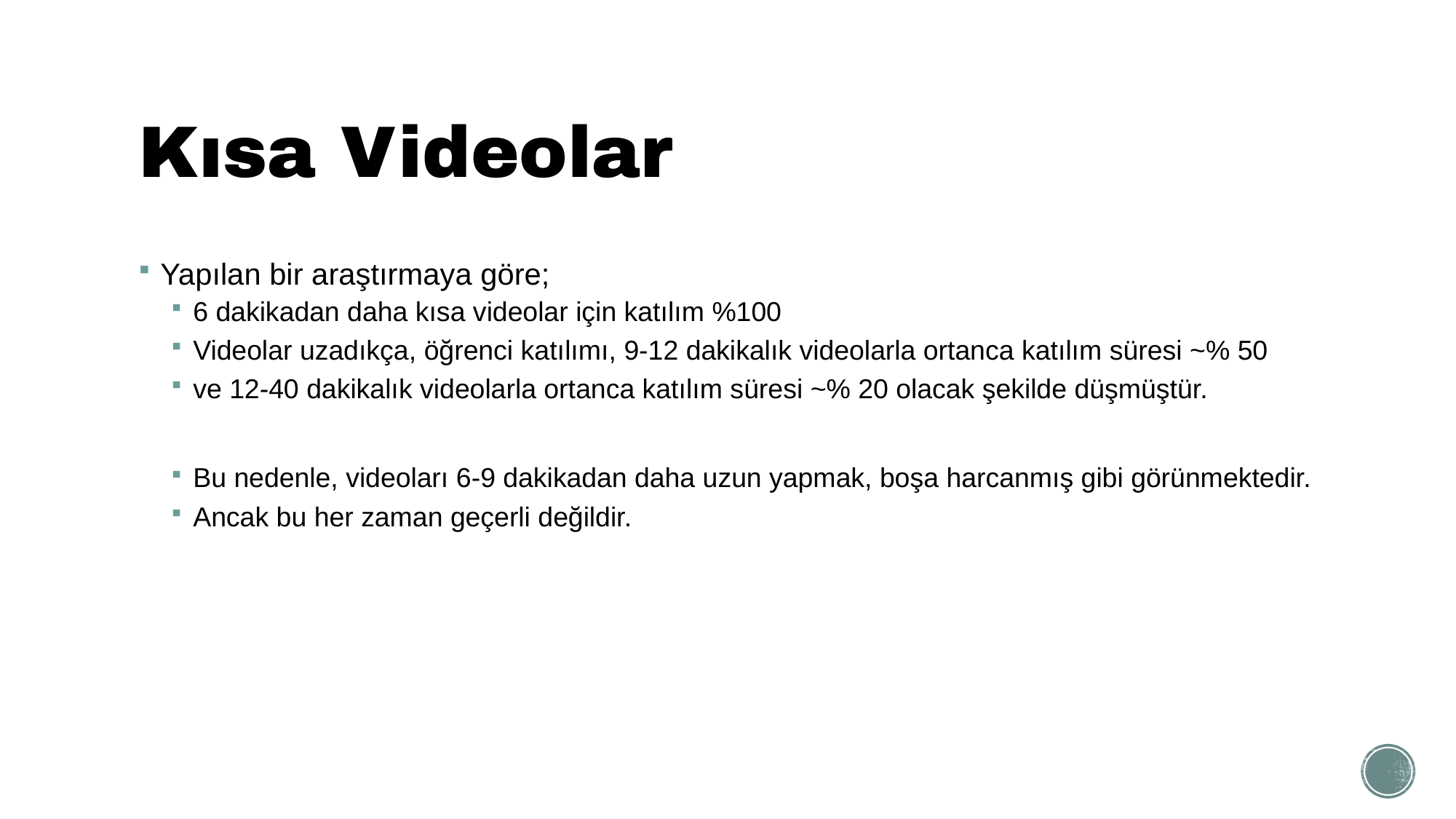

# Kısa Videolar
Yapılan bir araştırmaya göre;
6 dakikadan daha kısa videolar için katılım %100
Videolar uzadıkça, öğrenci katılımı, 9-12 dakikalık videolarla ortanca katılım süresi ~% 50
ve 12-40 dakikalık videolarla ortanca katılım süresi ~% 20 olacak şekilde düşmüştür.

Bu nedenle, videoları 6-9 dakikadan daha uzun yapmak, boşa harcanmış gibi görünmektedir.
Ancak bu her zaman geçerli değildir.